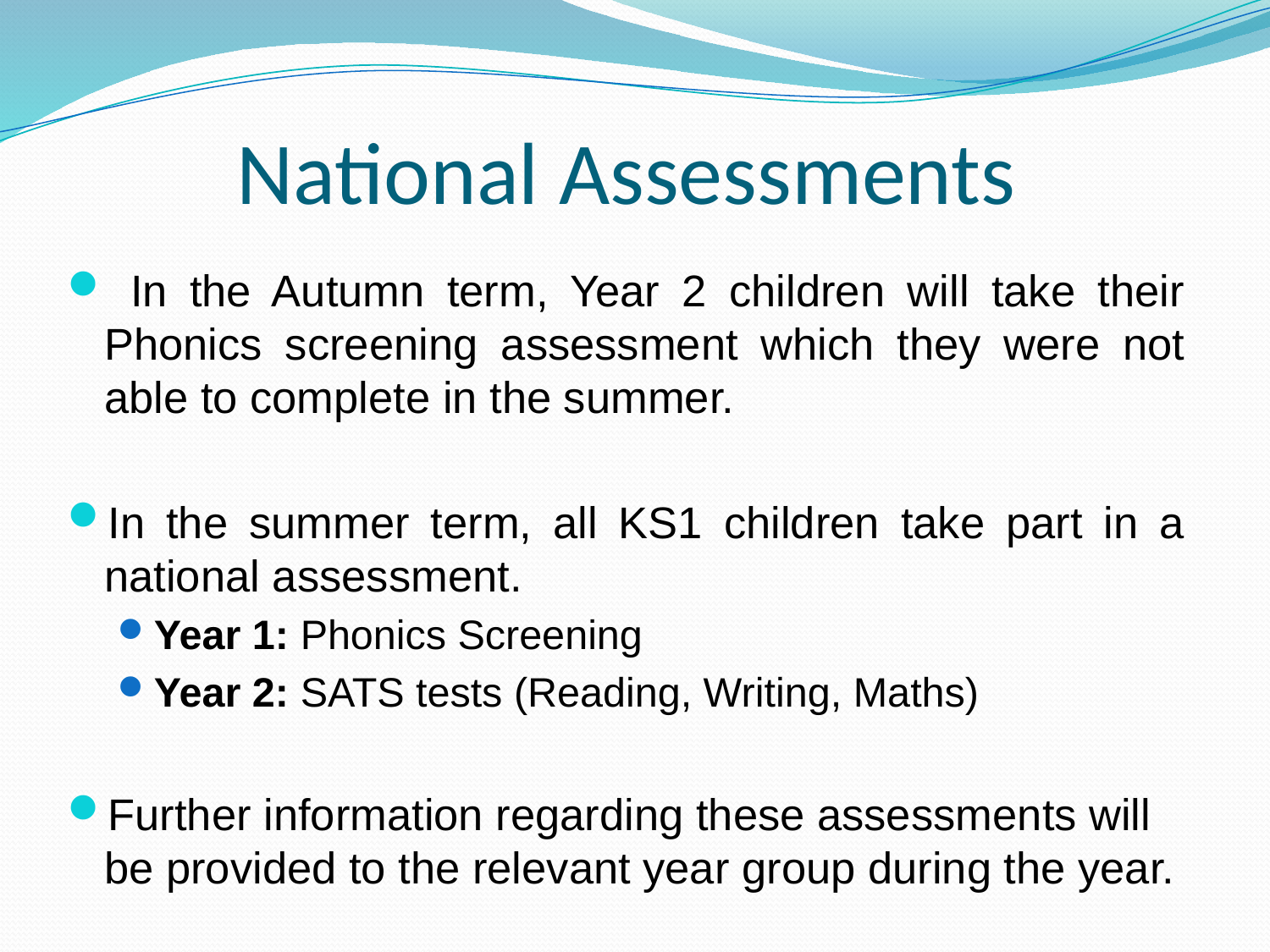

# National Assessments
 In the Autumn term, Year 2 children will take their Phonics screening assessment which they were not able to complete in the summer.

In the summer term, all KS1 children take part in a national assessment.
Year 1: Phonics Screening
Year 2: SATS tests (Reading, Writing, Maths)

Further information regarding these assessments will be provided to the relevant year group during the year.